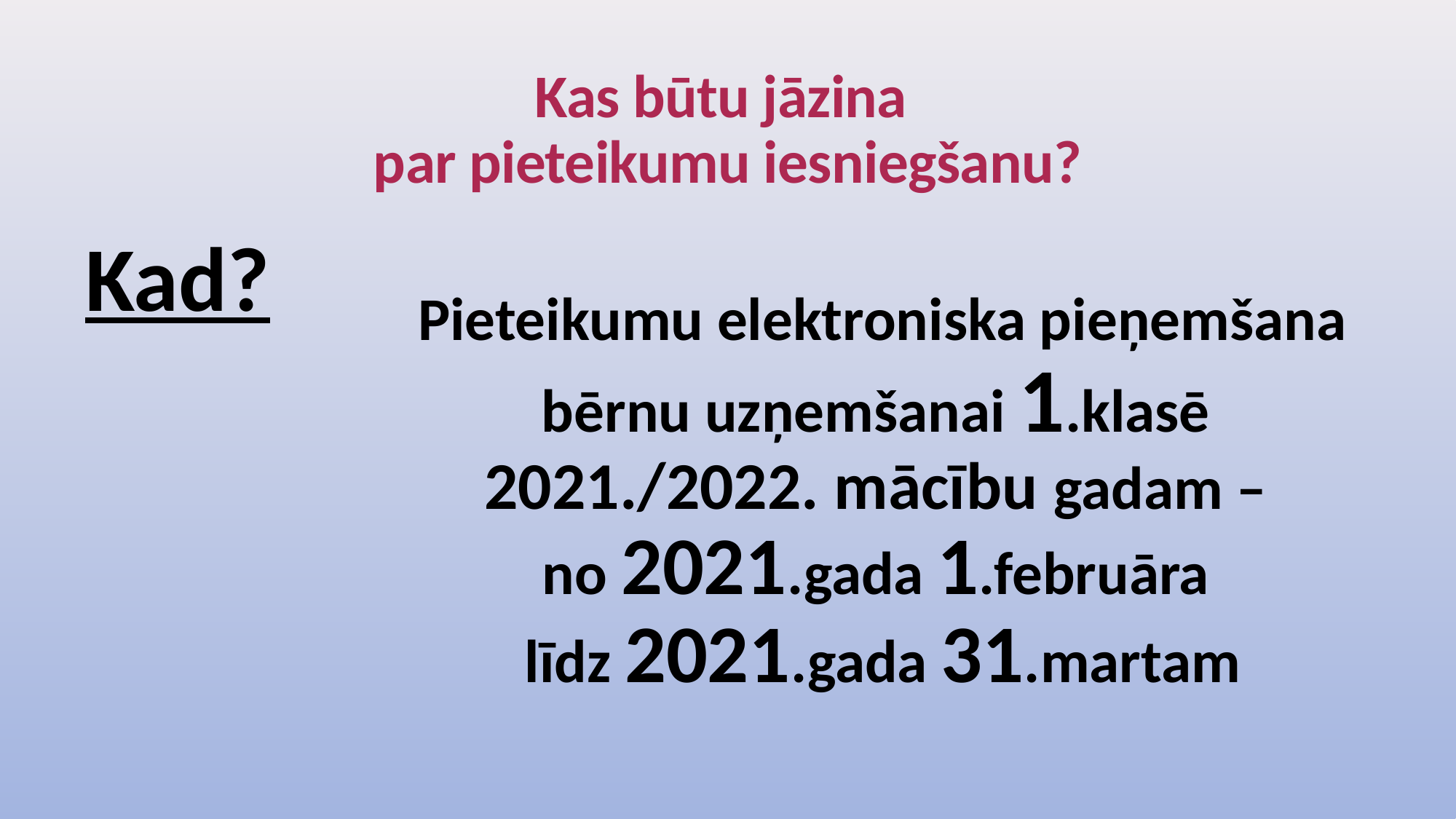

# Kas būtu jāzina par pieteikumu iesniegšanu?

Pieteikumu elektroniska pieņemšana bērnu uzņemšanai 1.klasē
2021./2022. mācību gadam –
no 2021.gada 1.februāra
līdz 2021.gada 31.martam
Kad?